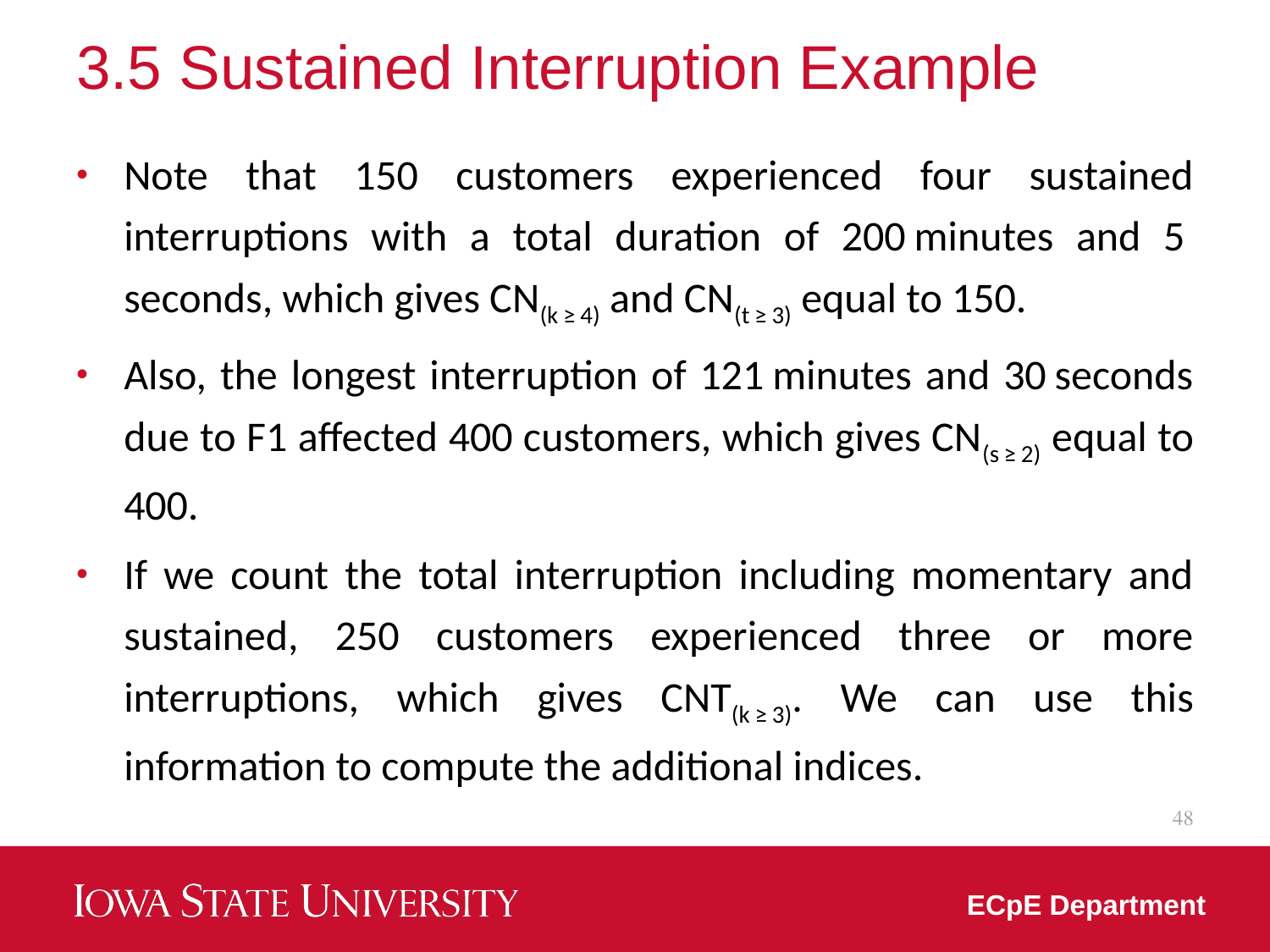

# 3.5 Sustained Interruption Example
Note that 150 customers experienced four sustained interruptions with a total duration of 200 minutes and 5 seconds, which gives CN(k ≥ 4) and CN(t ≥ 3) equal to 150.
Also, the longest interruption of 121 minutes and 30 seconds due to F1 affected 400 customers, which gives CN(s ≥ 2) equal to 400.
If we count the total interruption including momentary and sustained, 250 customers experienced three or more interruptions, which gives CNT(k ≥ 3). We can use this information to compute the additional indices.

48
ECpE Department